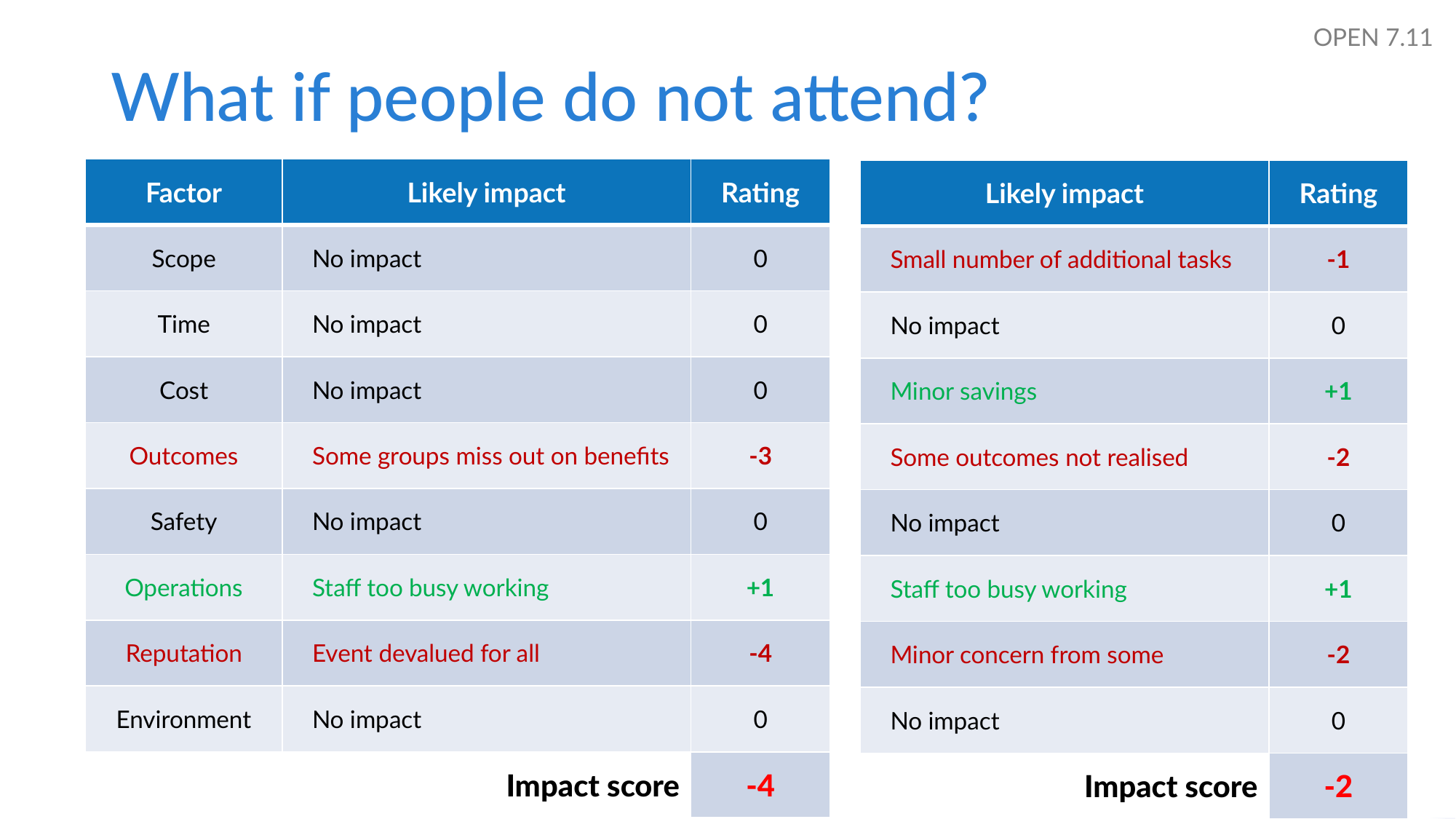

OPEN 7.11
# What if people do not attend?
| Factor | Likely impact | Rating |
| --- | --- | --- |
| Scope | No impact | 0 |
| Time | No impact | 0 |
| Cost | No impact | 0 |
| Outcomes | Some groups miss out on benefits | -3 |
| Safety | No impact | 0 |
| Operations | Staff too busy working | +1 |
| Reputation | Event devalued for all | -4 |
| Environment | No impact | 0 |
|  | Impact score | -4 |
| Likely impact | Rating |
| --- | --- |
| Small number of additional tasks | -1 |
| No impact | 0 |
| Minor savings | +1 |
| Some outcomes not realised | -2 |
| No impact | 0 |
| Staff too busy working | +1 |
| Minor concern from some | -2 |
| No impact | 0 |
| Impact score | -2 |